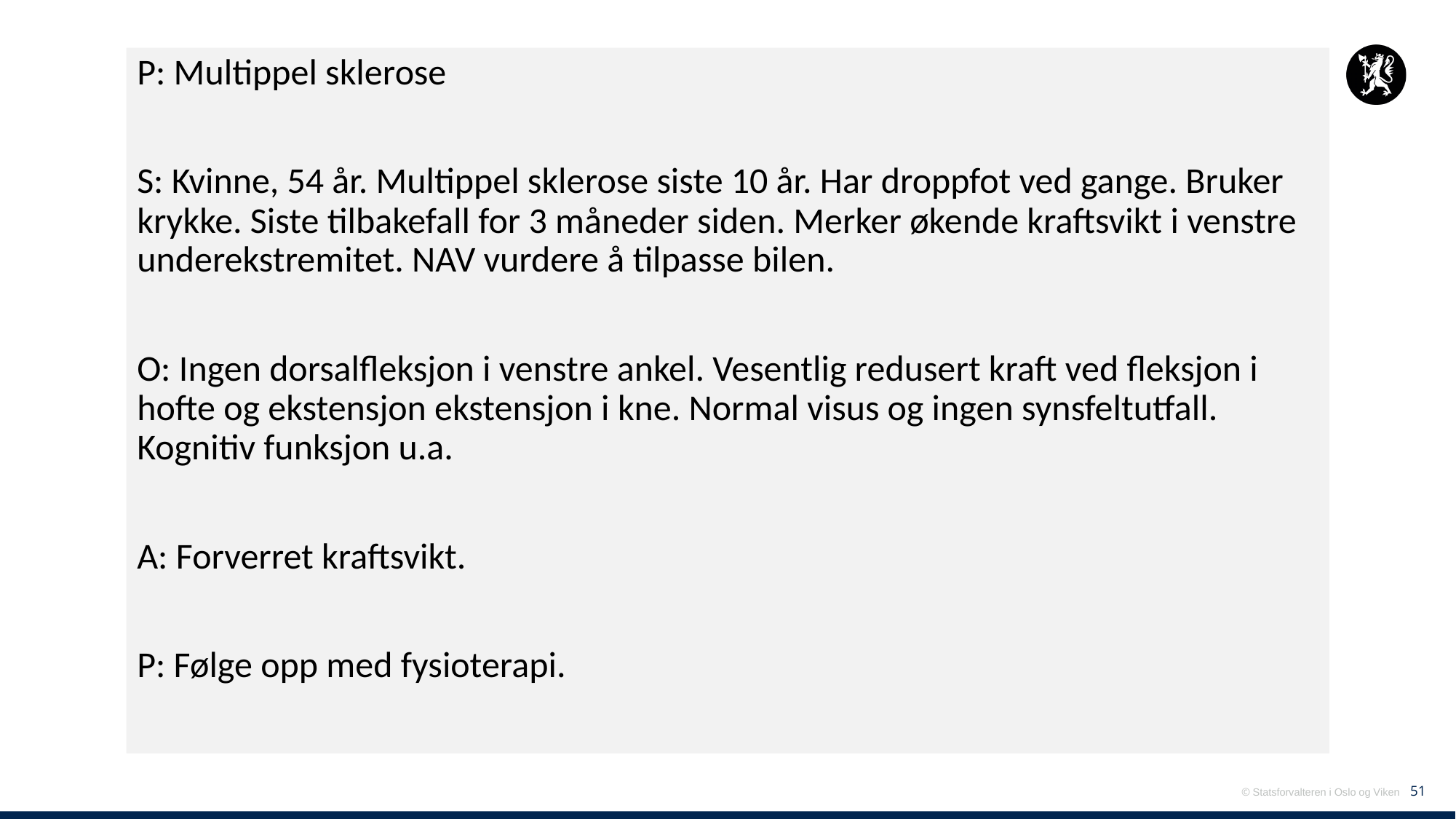

P: Multippel sklerose

S: Kvinne, 54 år. Multippel sklerose siste 10 år. Har droppfot ved gange. Bruker krykke. Siste tilbakefall for 3 måneder siden. Merker økende kraftsvikt i venstre underekstremitet. NAV vurdere å tilpasse bilen.

O: Ingen dorsalfleksjon i venstre ankel. Vesentlig redusert kraft ved fleksjon i hofte og ekstensjon ekstensjon i kne. Normal visus og ingen synsfeltutfall. Kognitiv funksjon u.a.

A: Forverret kraftsvikt.

P: Følge opp med fysioterapi.